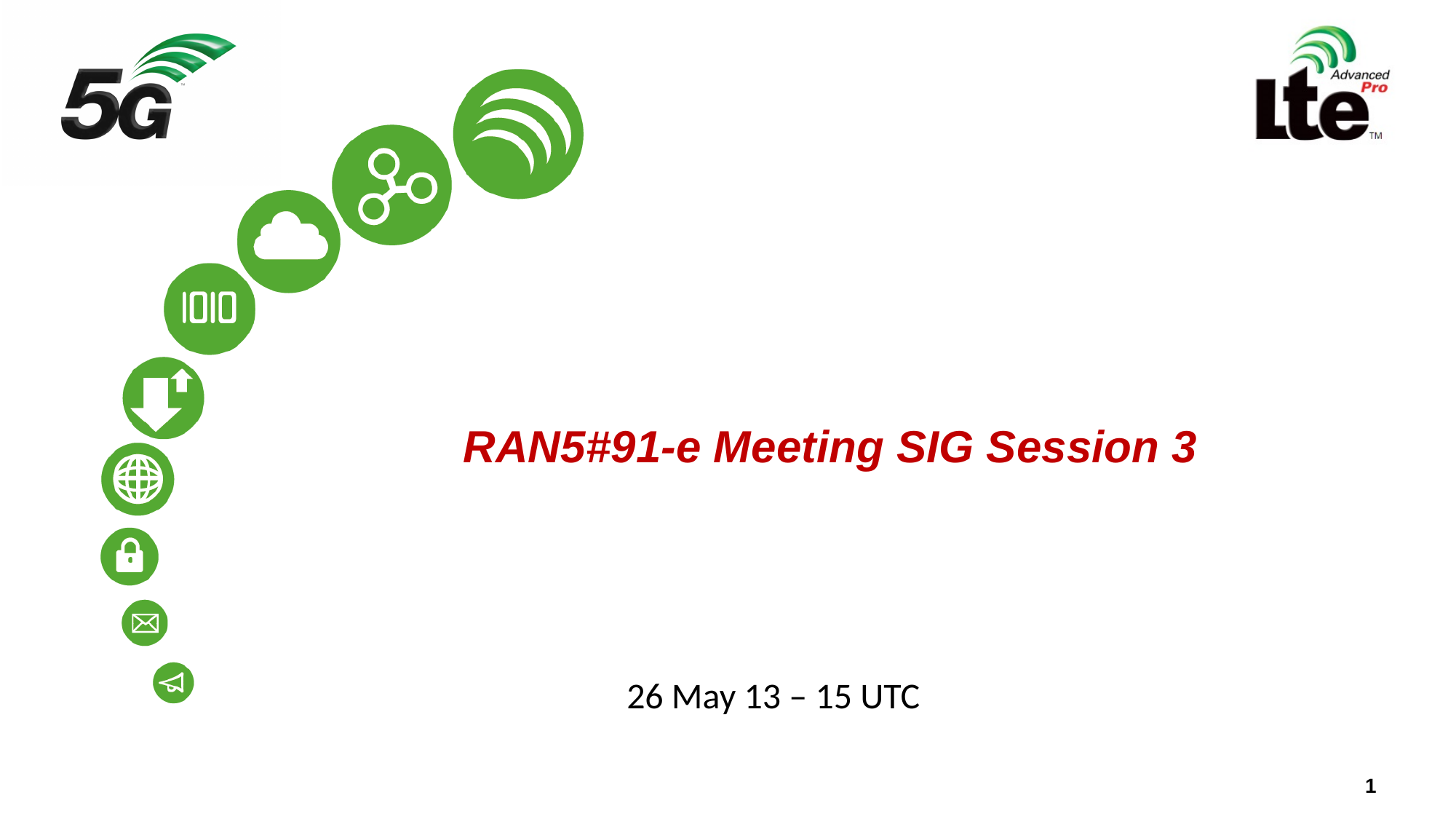

# RAN5#91-e Meeting SIG Session 3

26 May 13 – 15 UTC